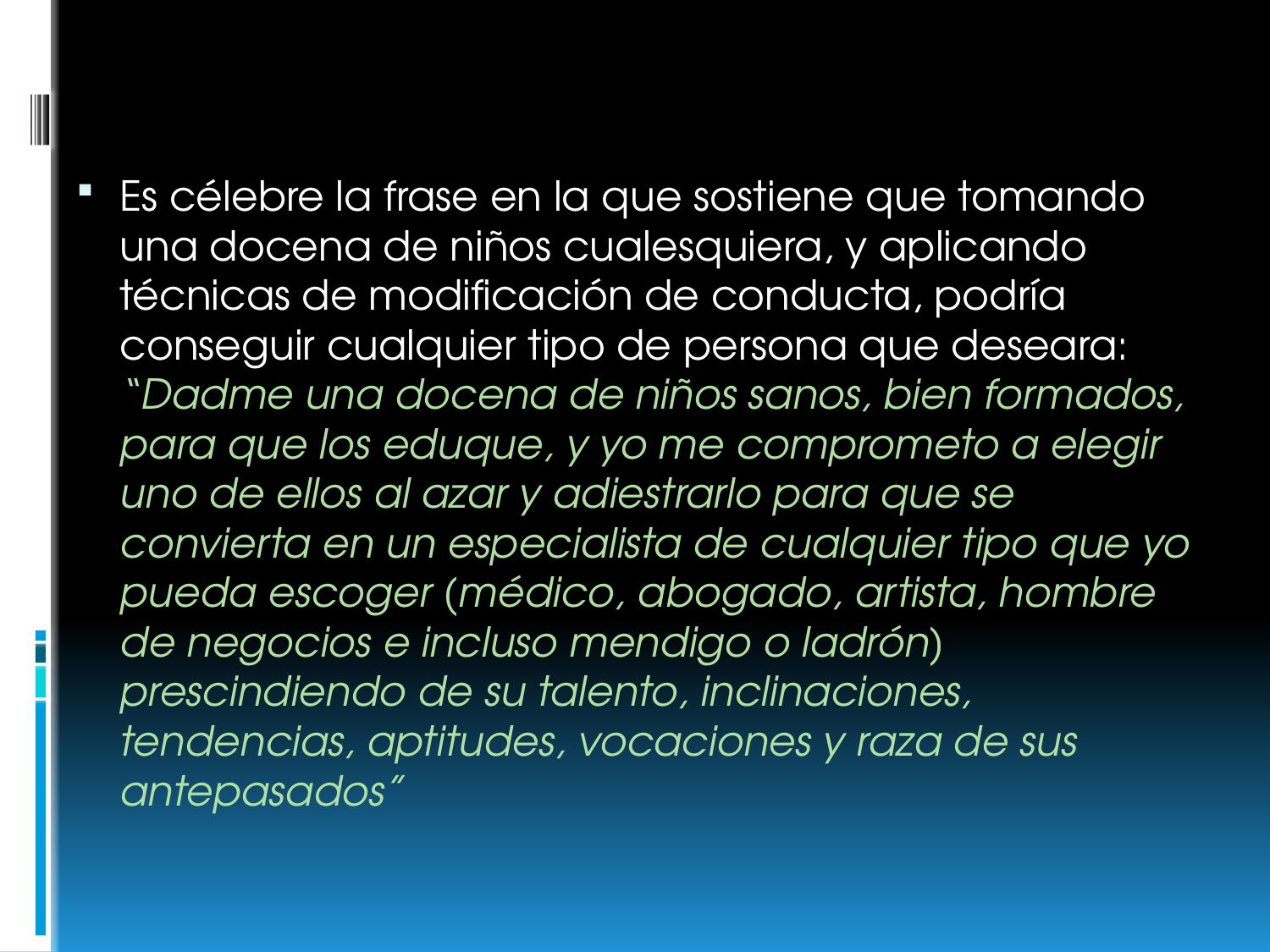

Es célebre la frase en la que sostiene que tomando una docena de niños cualesquiera, y aplicando técnicas de modificación de conducta, podría conseguir cualquier tipo de persona que deseara: “Dadme una docena de niños sanos, bien formados, para que los eduque, y yo me comprometo a elegir uno de ellos al azar y adiestrarlo para que se convierta en un especialista de cualquier tipo que yo pueda escoger (médico, abogado, artista, hombre de negocios e incluso mendigo o ladrón) prescindiendo de su talento, inclinaciones, tendencias, aptitudes, vocaciones y raza de sus antepasados”